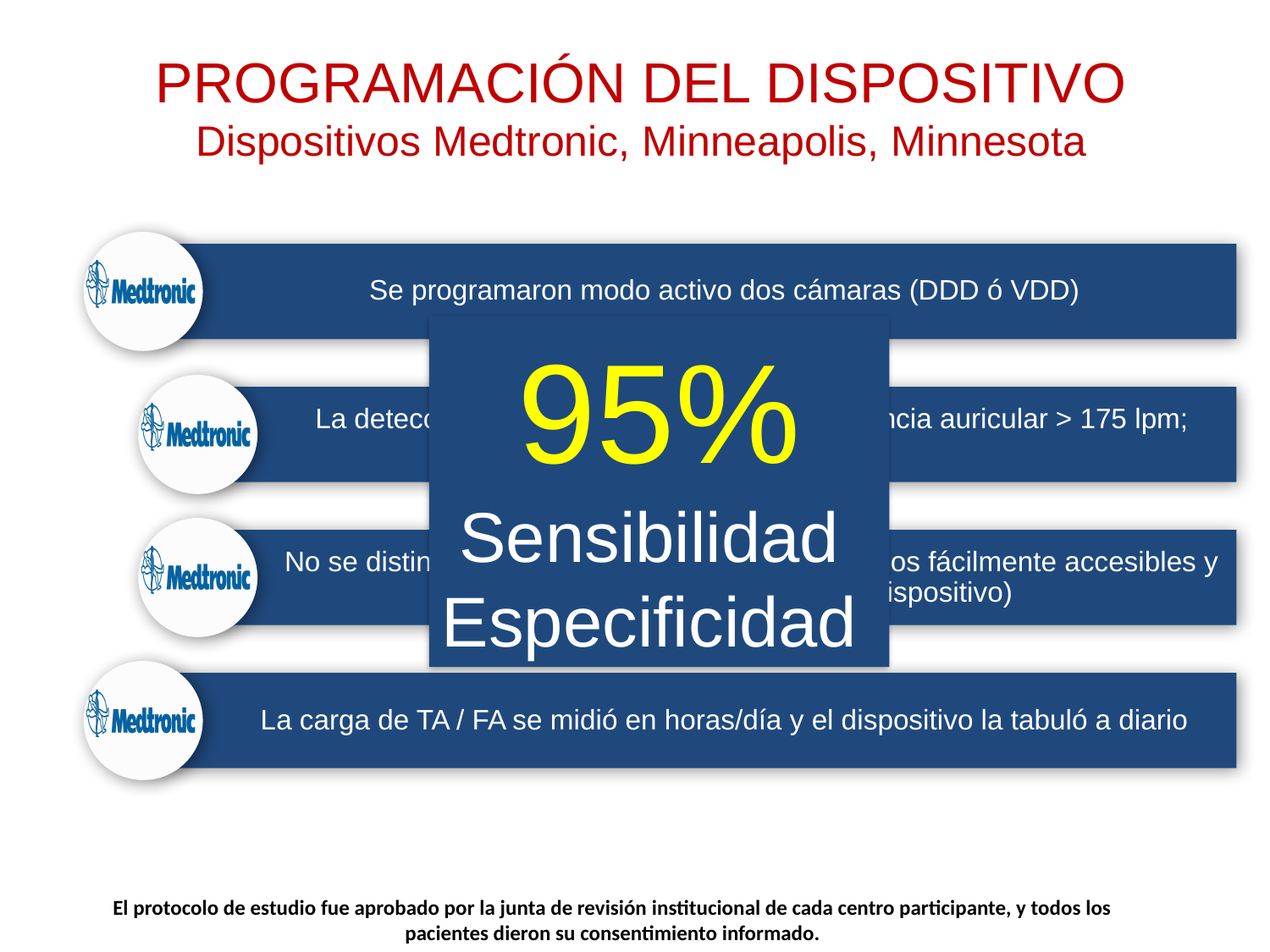

# PROGRAMACIÓN DEL DISPOSITIVO Dispositivos Medtronic, Minneapolis, Minnesota
Se programaron modo activo dos cámaras (DDD ó VDD)
La detección TA/FA  se programó para frecuencia auricular > 175 lpm; duración ≥ 20seg.
No se distinguió TA, FLU o FA (datos almacenados fácilmente accesibles y disponibles en la memoria del dispositivo)
La carga de TA / FA se midió en horas/día y el dispositivo la tabuló a diario
95%
Sensibilidad
Especificidad
El protocolo de estudio fue aprobado por la junta de revisión institucional de cada centro participante, y todos los pacientes dieron su consentimiento informado.